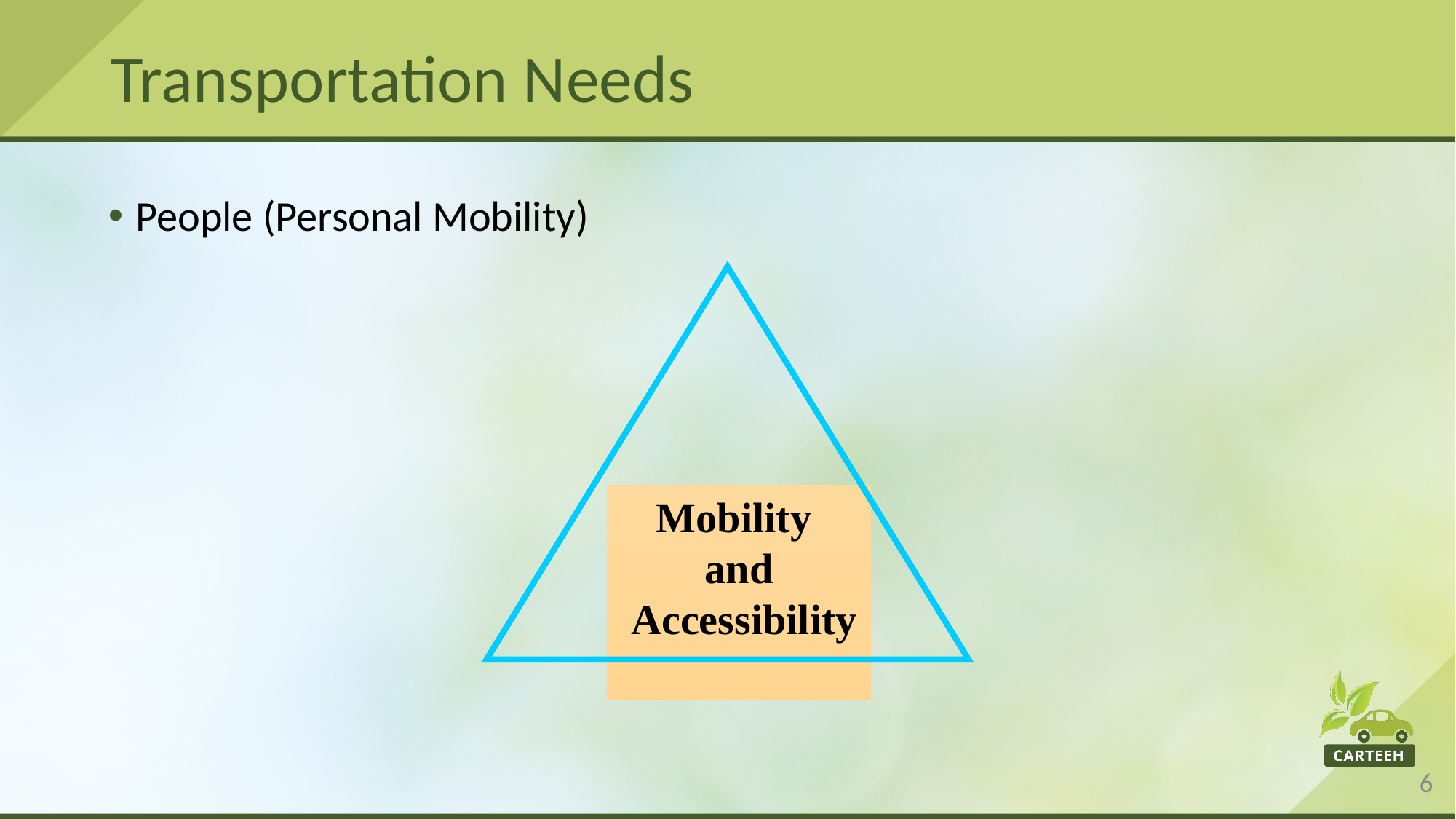

# Transportation Needs
People (Personal Mobility)

Mobility
and
 Accessibility